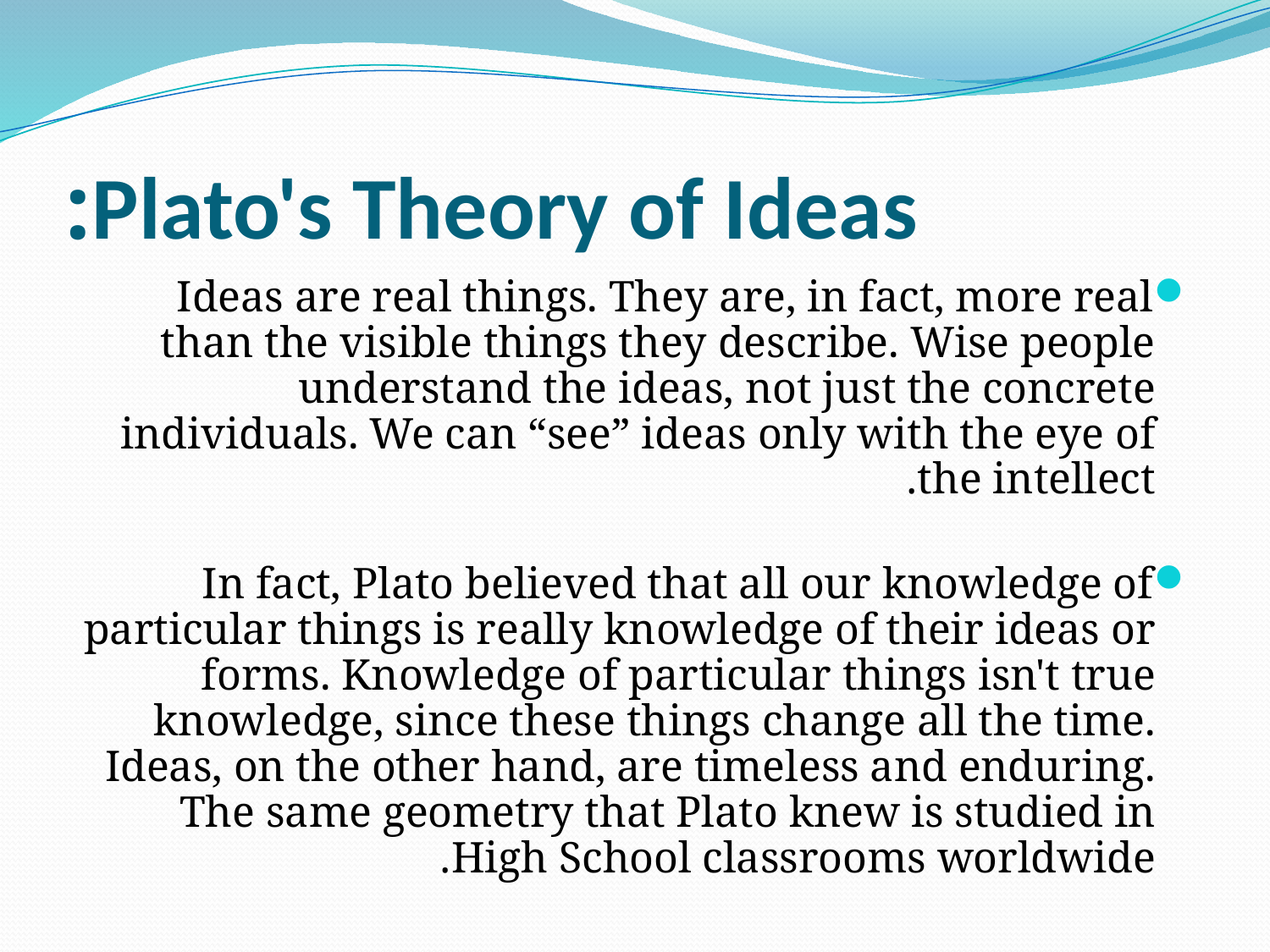

# Plato's Theory of Ideas:
Ideas are real things. They are, in fact, more real than the visible things they describe. Wise people understand the ideas, not just the concrete individuals. We can “see” ideas only with the eye of the intellect.
In fact, Plato believed that all our knowledge of particular things is really knowledge of their ideas or forms. Knowledge of particular things isn't true knowledge, since these things change all the time. Ideas, on the other hand, are timeless and enduring. The same geometry that Plato knew is studied in High School classrooms worldwide.